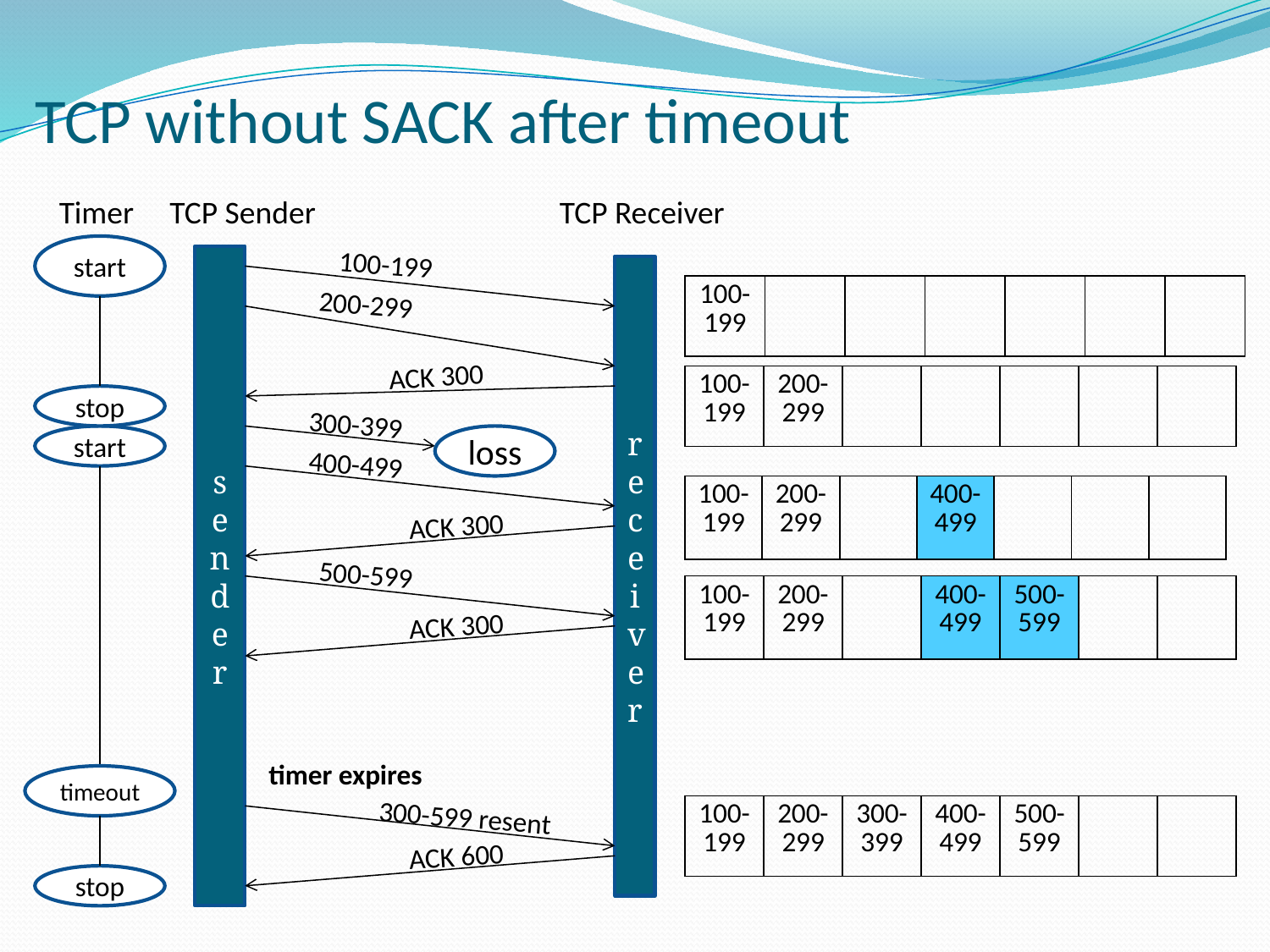

# TCP without SACK after timeout
   Timer     TCP Sender                                  TCP Receiver
start
100-199
sender
receiver
| 100-199 |  |  |  |  |  |  |
| --- | --- | --- | --- | --- | --- | --- |
200-299
ACK 300
| 100-199 | 200-299 |  |  |  |  |  |
| --- | --- | --- | --- | --- | --- | --- |
stop
300-399
start
loss
400-499
| 100-199 | 200-299 |  | 400-499 |  |  |  |
| --- | --- | --- | --- | --- | --- | --- |
ACK 300
500-599
| 100-199 | 200-299 |  | 400-499 | 500-599 |  |  |
| --- | --- | --- | --- | --- | --- | --- |
ACK 300
timer expires
timeout
300-599 resent
| 100-199 | 200-299 | 300-399 | 400-499 | 500-599 |  |  |
| --- | --- | --- | --- | --- | --- | --- |
ACK 600
stop